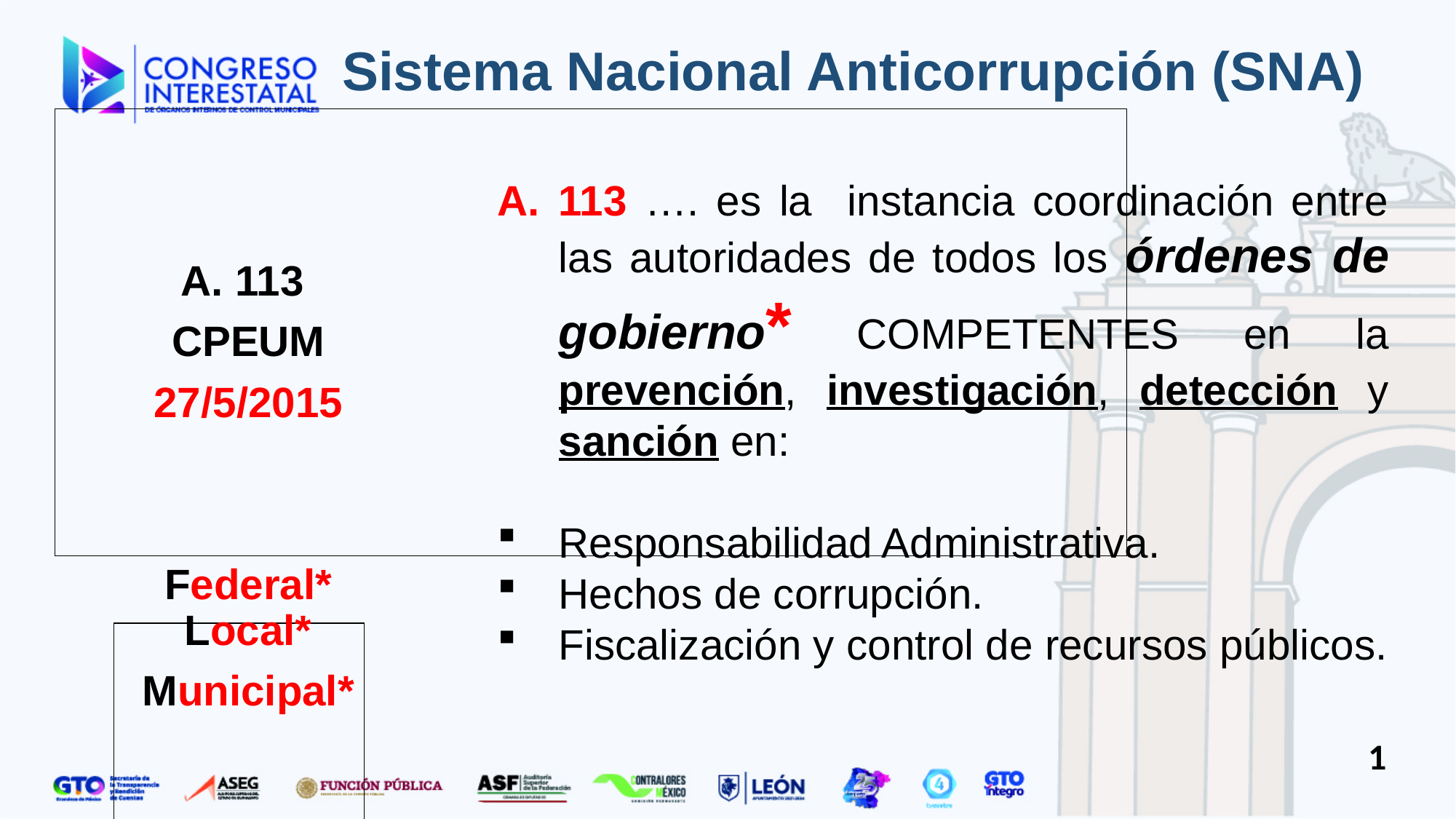

# Sistema Nacional Anticorrupción (SNA)

A. 113
CPEUM
27/5/2015

Federal*
Local*
Municipal*

113 …. es la  instancia coordinación entre las autoridades de todos los órdenes de gobierno* COMPETENTES en la prevención, investigación, detección y sanción en:

Responsabilidad Administrativa.
Hechos de corrupción.
Fiscalización y control de recursos públicos.

1